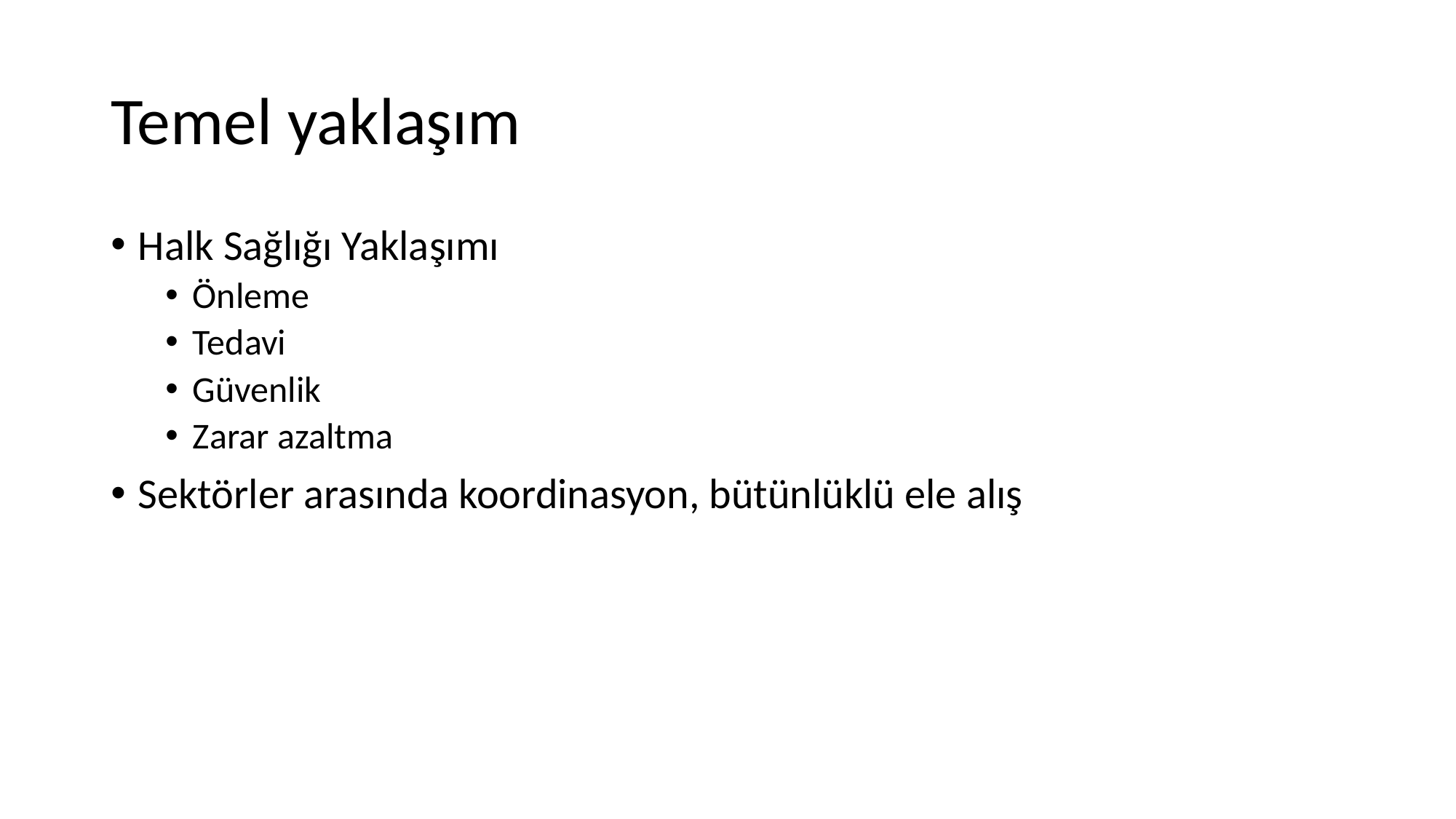

# Temel yaklaşım
Halk Sağlığı Yaklaşımı
Önleme
Tedavi
Güvenlik
Zarar azaltma
Sektörler arasında koordinasyon, bütünlüklü ele alış